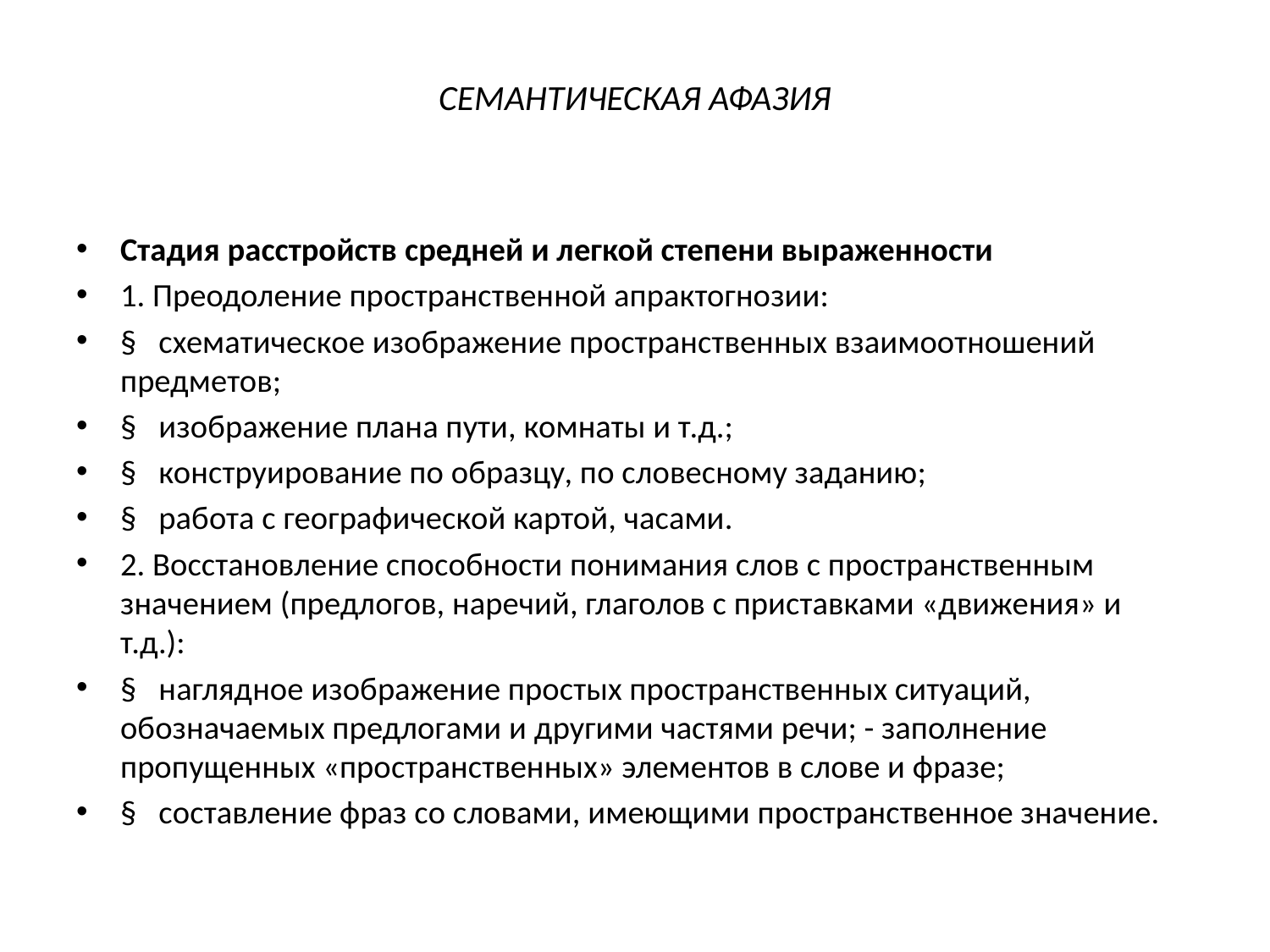

# СЕМАНТИЧЕСКАЯ АФАЗИЯ
Стадия расстройств средней и легкой степени выраженности
1. Преодоление пространственной апрактогнозии:
§   схематическое изображение пространственных взаимоотношений предметов;
§   изображение плана пути, комнаты и т.д.;
§   конструирование по образцу, по словесному заданию;
§   работа с географической картой, часами.
2. Восстановление способности понимания слов с пространственным значением (предлогов, наречий, глаголов с приставками «движения» и т.д.):
§   наглядное изображение простых пространственных ситуаций, обозначаемых предлогами и другими частями речи; - заполнение пропущенных «пространственных» элементов в слове и фразе;
§   составление фраз со словами, имеющими пространственное значение.